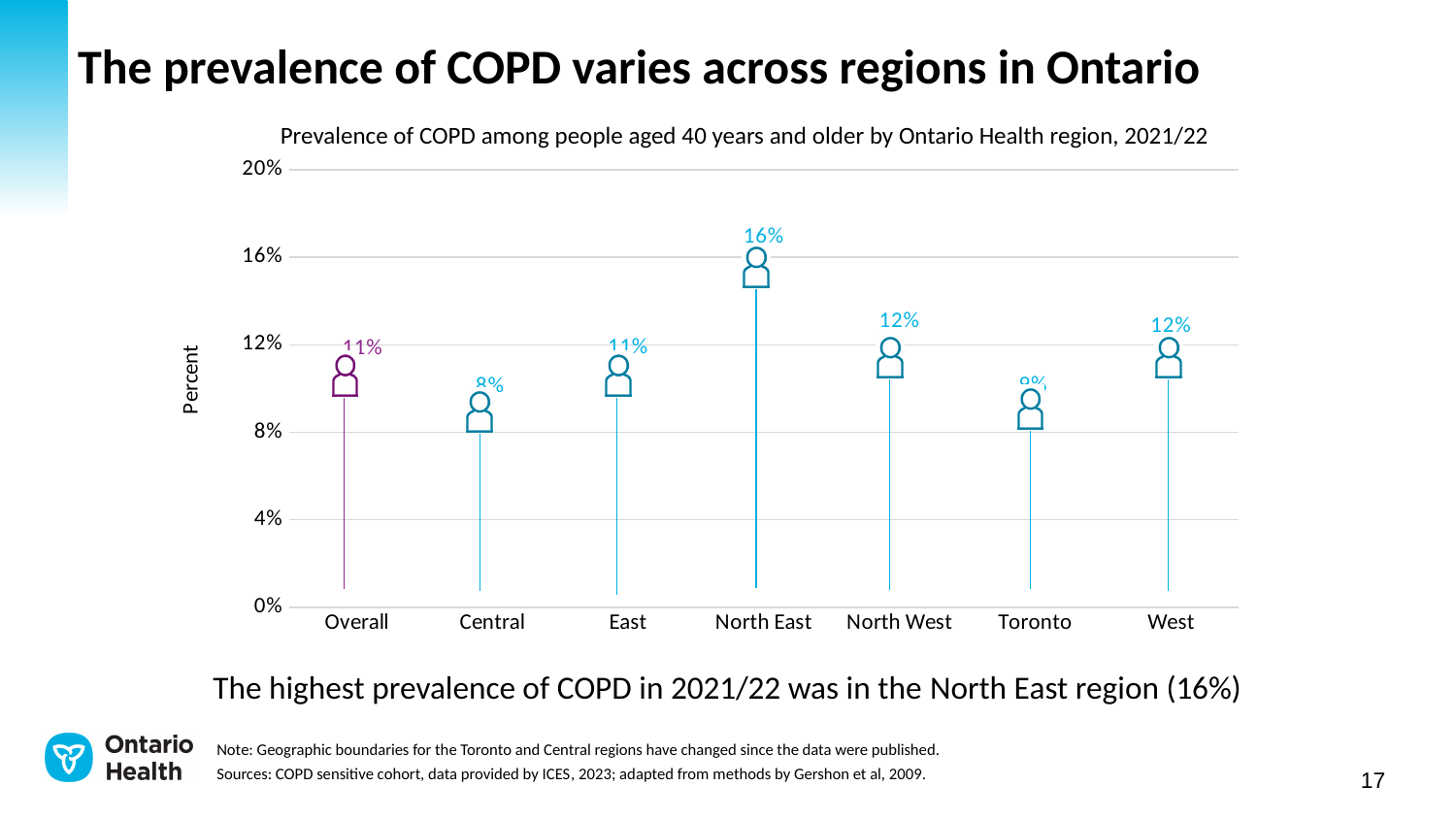

# The prevalence of COPD varies across regions in Ontario
Prevalence of COPD among people aged 40 years and older by Ontario Health region, 2021/22

### Chart

| Category |  |
|---|---|
| Overall | 10.548893092986862 |
| Central | 8.360627551097823 |
| East | 11.050263599988963 |
| North East | 16.11839156362852 |
| North West | 12.418695036057317 |
| Toronto | 9.13789851691461 |
| West | 12.008477380574156 |
The highest prevalence of COPD in 2021/22 was in the North East region (16%)
Note: Geographic boundaries for the Toronto and Central regions have changed since the data were published.
Sources: COPD sensitive cohort, data provided by ICES, 2023; adapted from methods by Gershon et al, 2009.